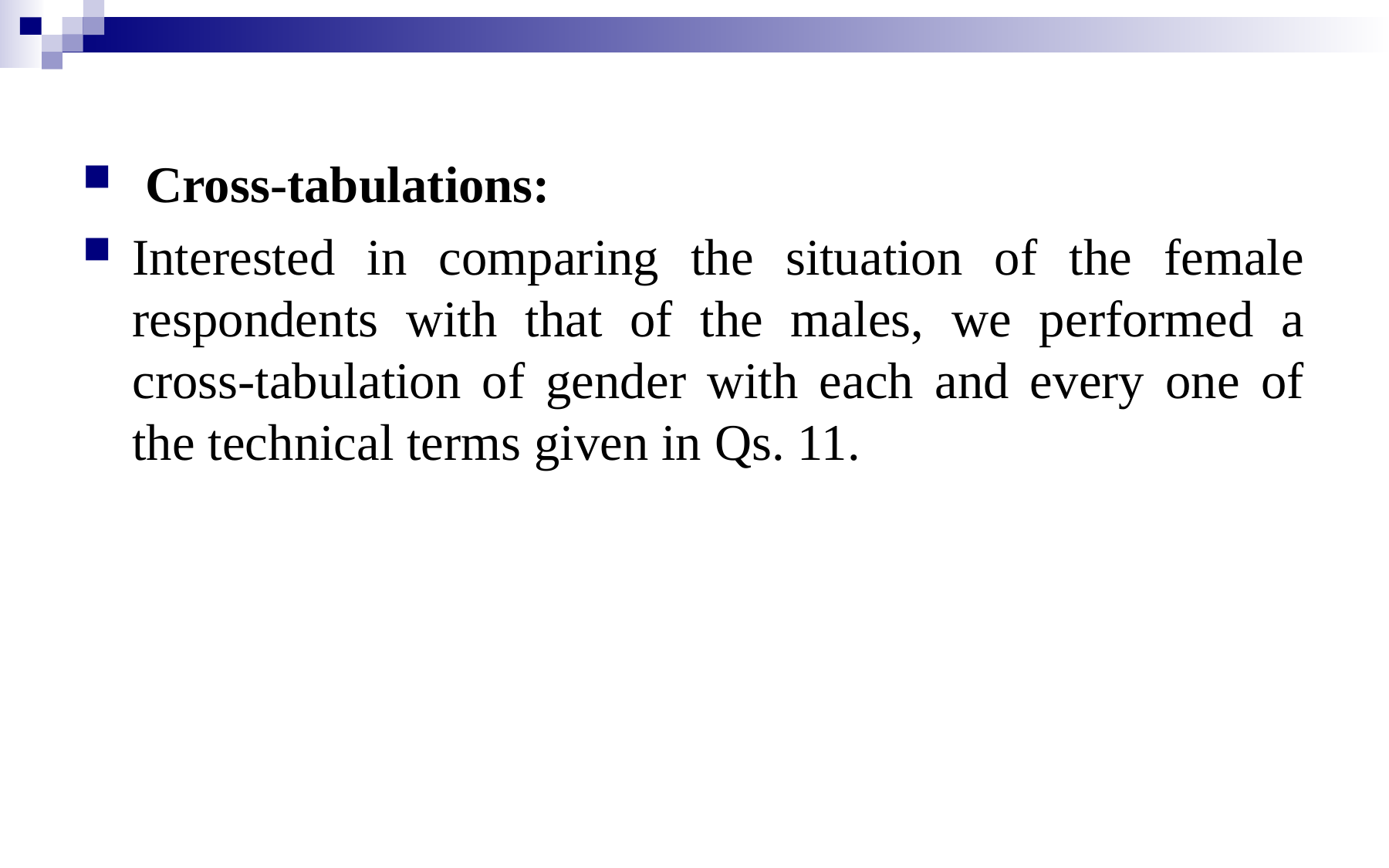

Cross-tabulations:
Interested in comparing the situation of the female respondents with that of the males, we performed a cross-tabulation of gender with each and every one of the technical terms given in Qs. 11.